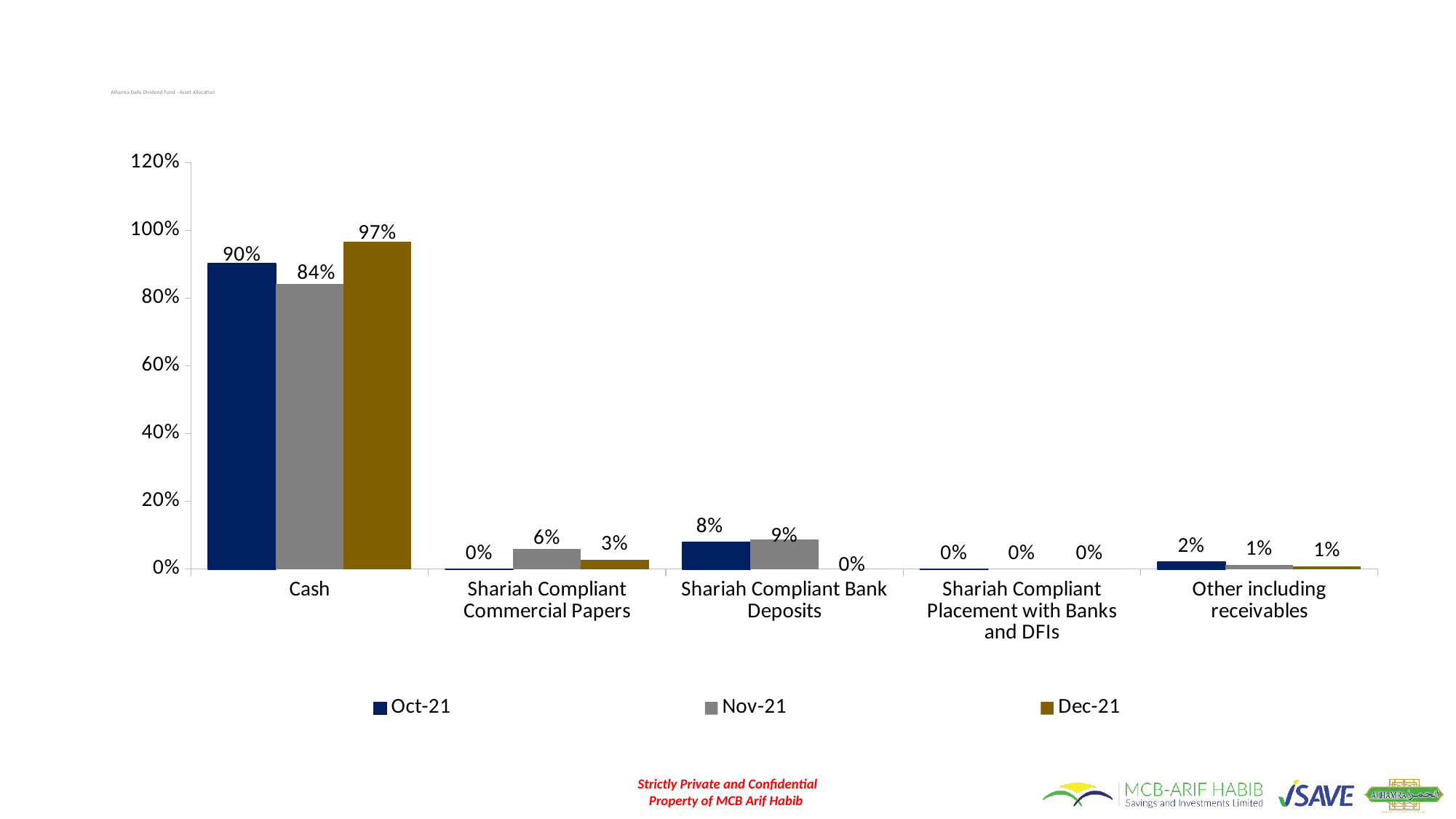

# Alhamra Daily Dividend Fund - Asset Allocation

### Chart

| Category | Oct-21 | Nov-21 | Dec-21 |
|---|---|---|---|
| Cash | 0.902 | 0.841 | 0.965 |
| Shariah Compliant Commercial Papers | 0.0 | 0.059 | 0.027 |
| Shariah Compliant Bank Deposits | 0.078 | 0.087 | 0.0 |
| Shariah Compliant Placement with Banks and DFIs | 0.0 | 0.0 | 0.0 |
| Other including receivables | 0.02 | 0.013 | 0.008 |